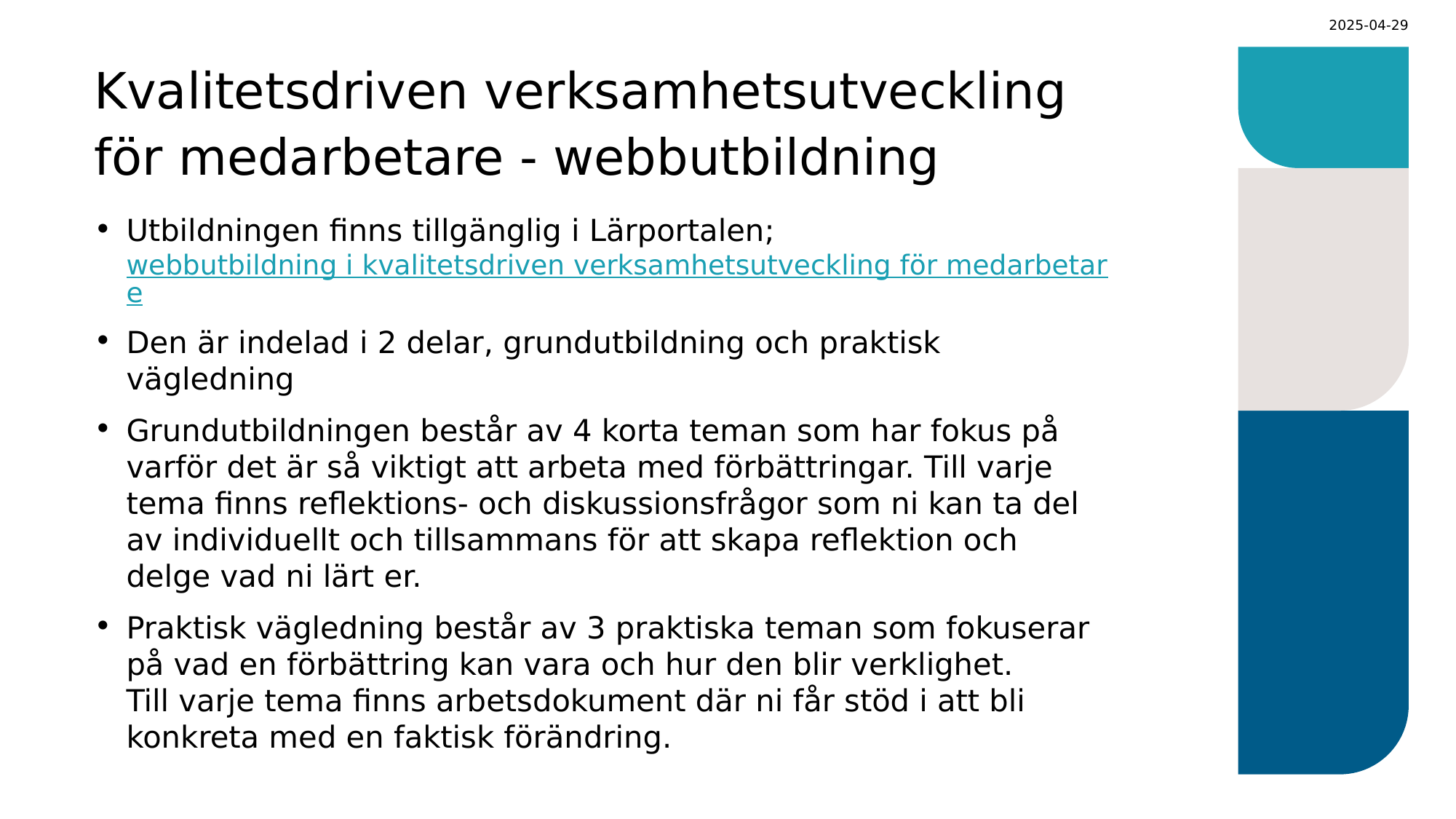

2025-04-29
# Kvalitetsdriven verksamhetsutveckling för medarbetare - webbutbildning
Utbildningen finns tillgänglig i Lärportalen; webbutbildning i kvalitetsdriven verksamhetsutveckling för medarbetare
Den är indelad i 2 delar, grundutbildning och praktisk vägledning
Grundutbildningen består av 4 korta teman som har fokus på varför det är så viktigt att arbeta med förbättringar. Till varje tema finns reflektions- och diskussionsfrågor som ni kan ta del av individuellt och tillsammans för att skapa reflektion och delge vad ni lärt er.
Praktisk vägledning består av 3 praktiska teman som fokuserar på vad en förbättring kan vara och hur den blir verklighet.
Till varje tema finns arbetsdokument där ni får stöd i att bli konkreta med en faktisk förändring.